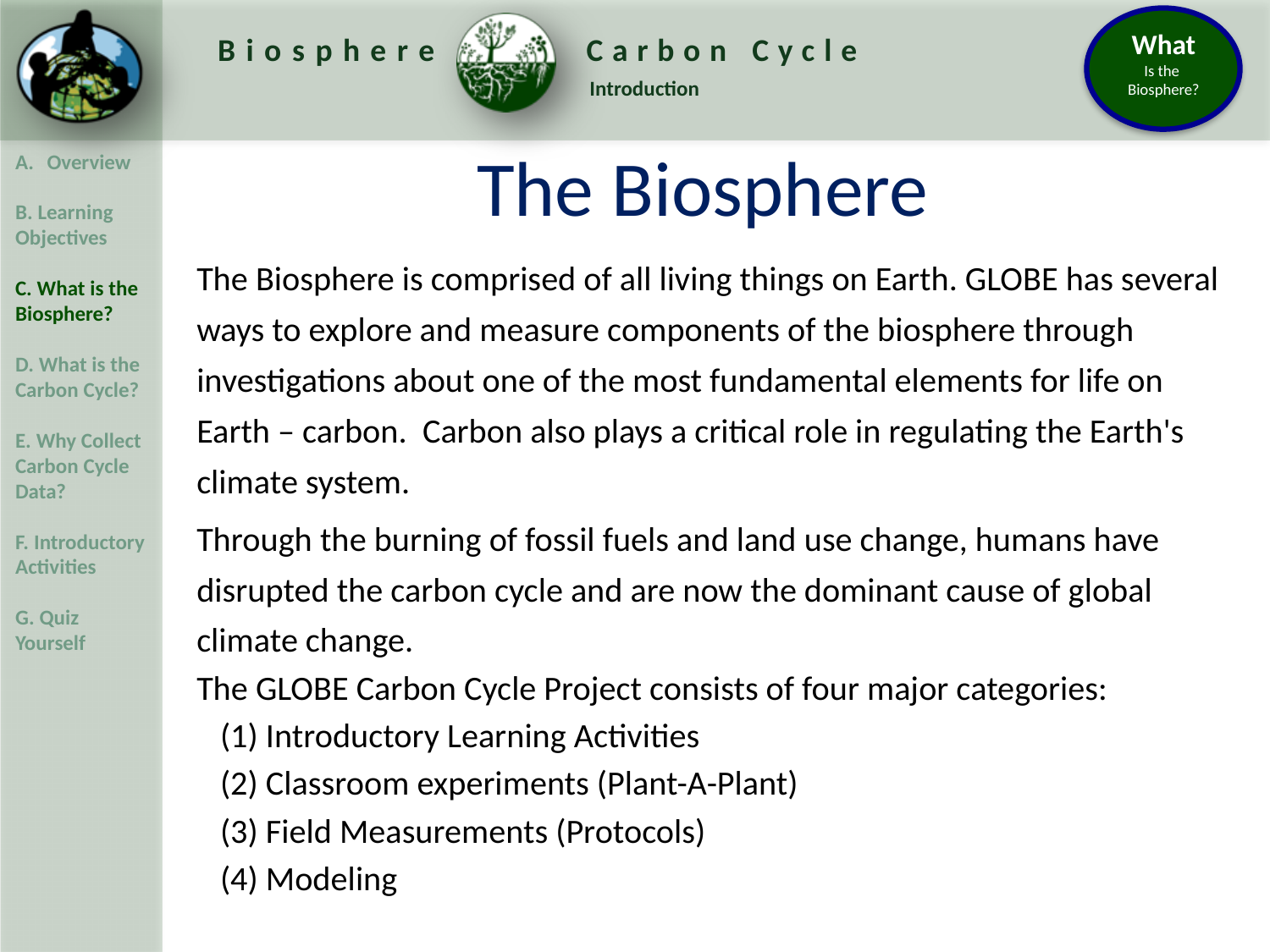

The Biosphere
The Biosphere is comprised of all living things on Earth. GLOBE has several ways to explore and measure components of the biosphere through investigations about one of the most fundamental elements for life on Earth – carbon.  Carbon also plays a critical role in regulating the Earth's climate system.
Through the burning of fossil fuels and land use change, humans have disrupted the carbon cycle and are now the dominant cause of global climate change.
The GLOBE Carbon Cycle Project consists of four major categories:
(1) Introductory Learning Activities
(2) Classroom experiments (Plant-A-Plant)
(3) Field Measurements (Protocols)
(4) Modeling